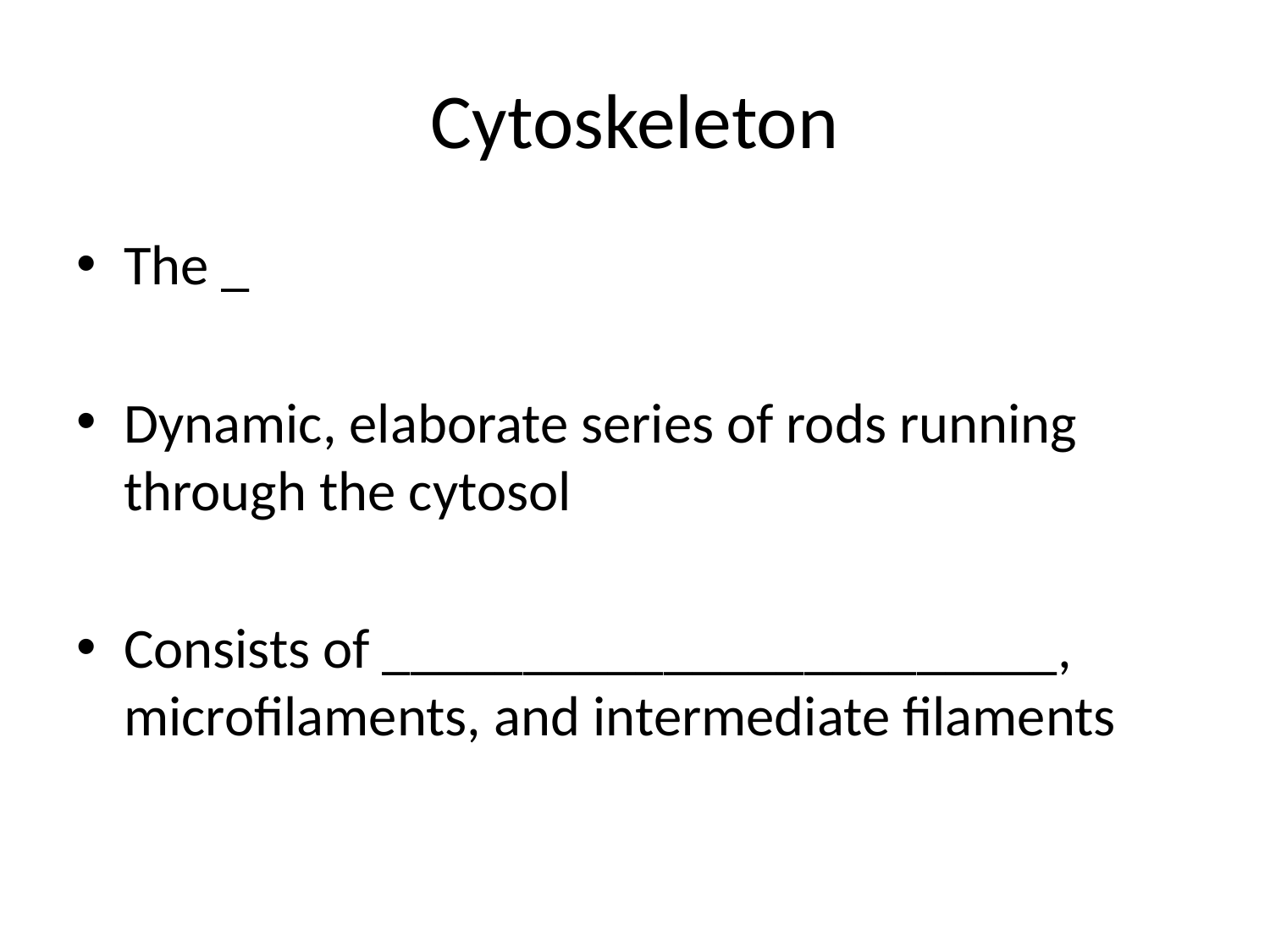

# Cytoskeleton
The _

Dynamic, elaborate series of rods running through the cytosol

Consists of ________________________, microfilaments, and intermediate filaments